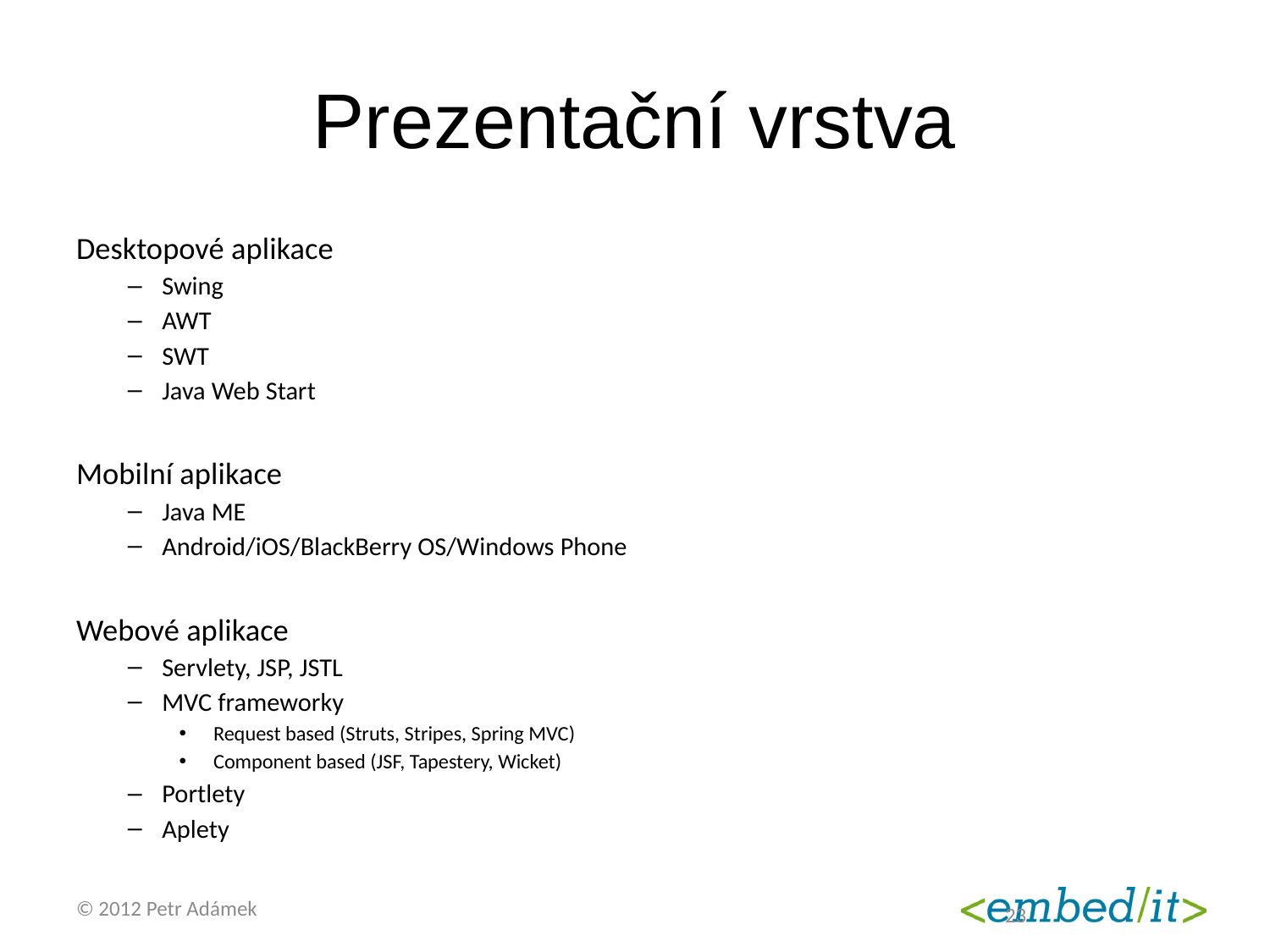

# Prezentační vrstva
Desktopové aplikace
Swing
AWT
SWT
Java Web Start

Mobilní aplikace
Java ME
Android/iOS/BlackBerry OS/Windows Phone

Webové aplikace
Servlety, JSP, JSTL
MVC frameworky
Request based (Struts, Stripes, Spring MVC)
Component based (JSF, Tapestery, Wicket)
Portlety
Aplety

© 2012 Petr Adámek
23